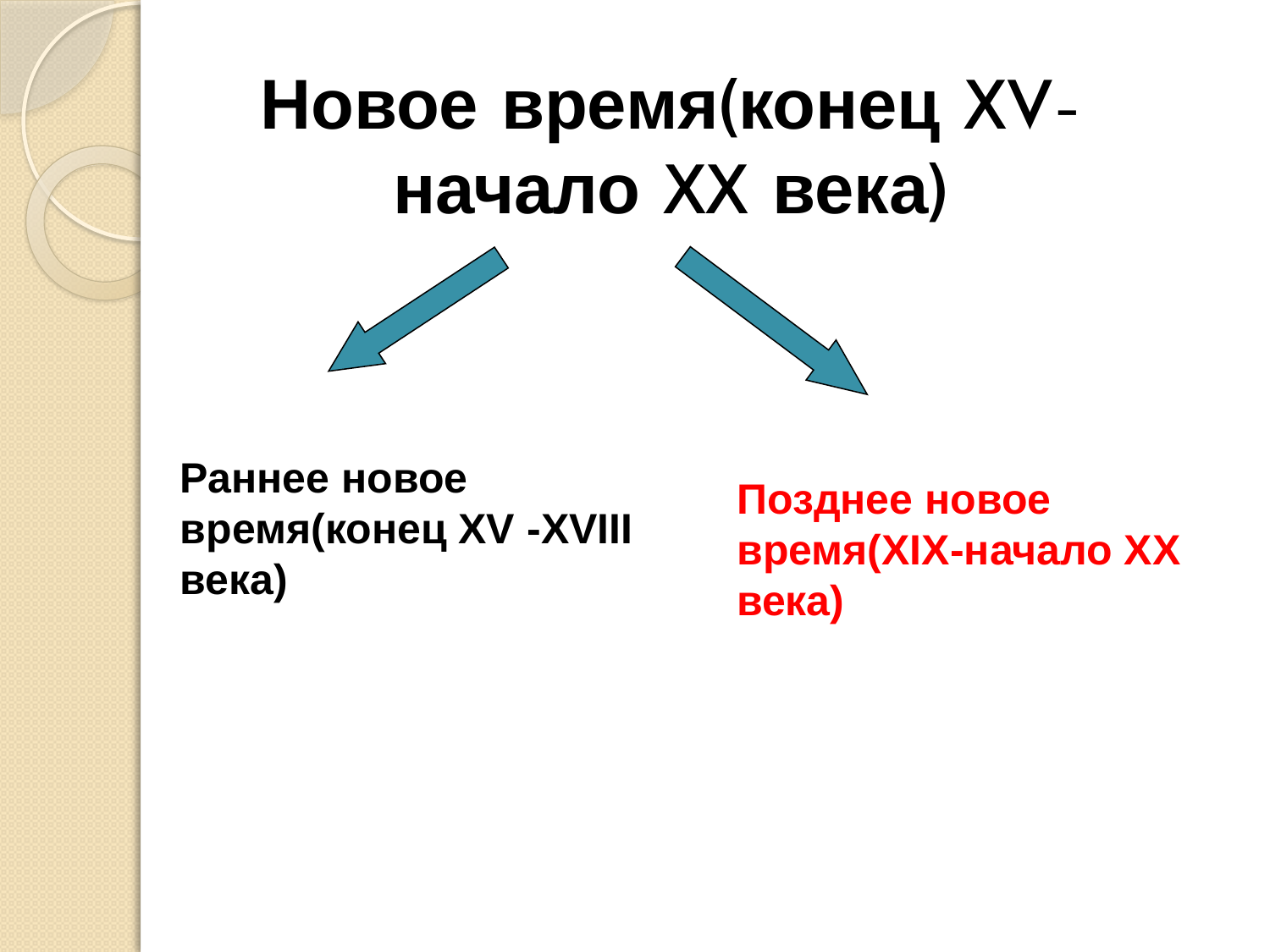

Новое время(конец XV-начало XX века)

Раннее новое время(конец XV -XVIII века)
Позднее новое время(XIX-начало XX века)